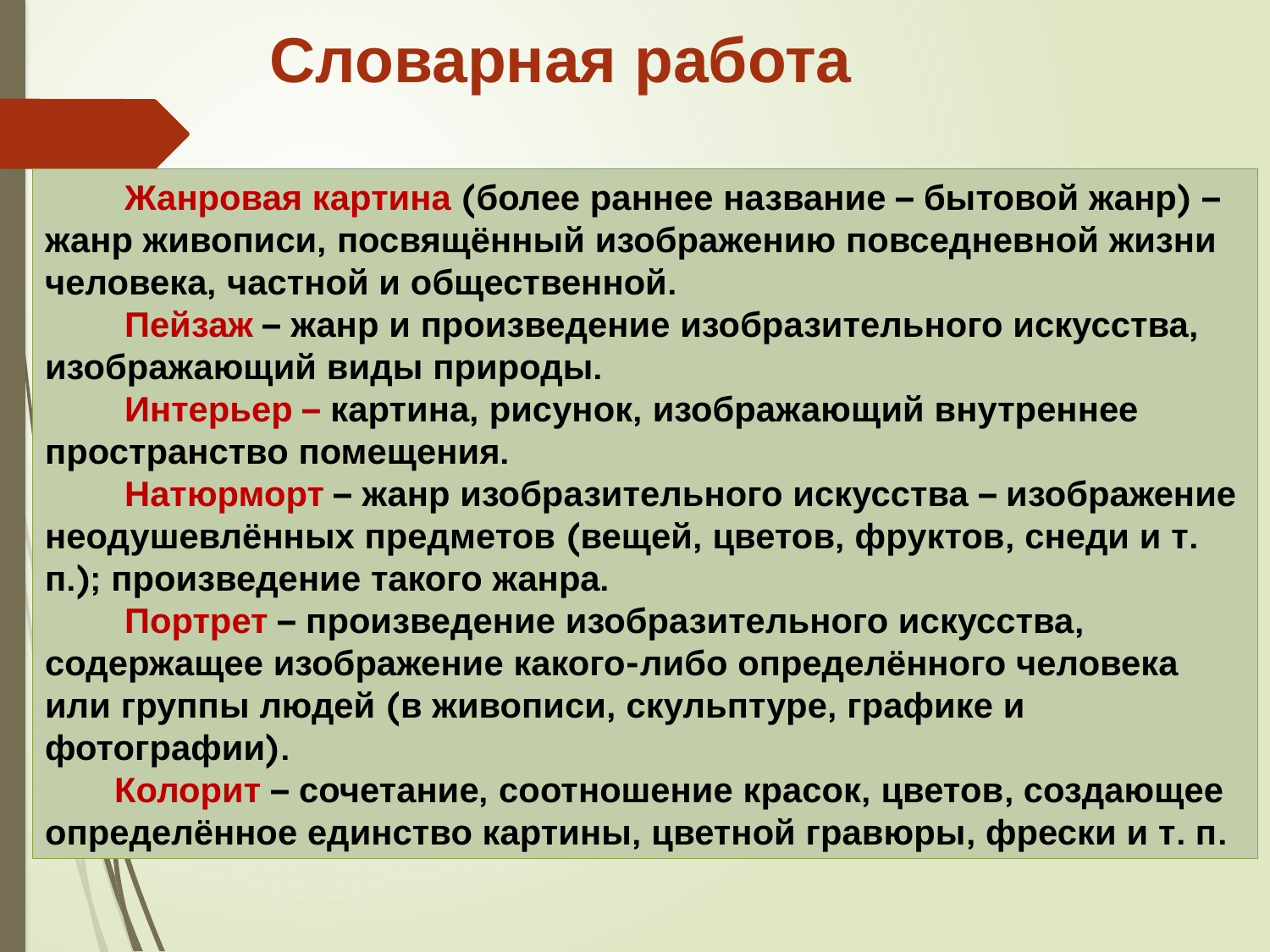

# Словарная работа
        Жанровая картина (более раннее название – бытовой жанр) – жанр живописи, посвящённый изображению повседневной жизни человека, частной и общественной.
        Пейзаж – жанр и произведение изобразительного искусства, изображающий виды природы.
        Интерьер – картина, рисунок, изображающий внутреннее пространство помещения.
        Натюрморт – жанр изобразительного искусства – изображение неодушевлённых предметов (вещей, цветов, фруктов, снеди и т. п.); произведение такого жанра.
        Портрет – произведение изобразительного искусства, содержащее изображение какого-либо определённого человека или группы людей (в живописи, скульптуре, графике и фотографии).
       Колорит – сочетание, соотношение красок, цветов, создающее определённое единство картины, цветной гравюры, фрески и т. п.